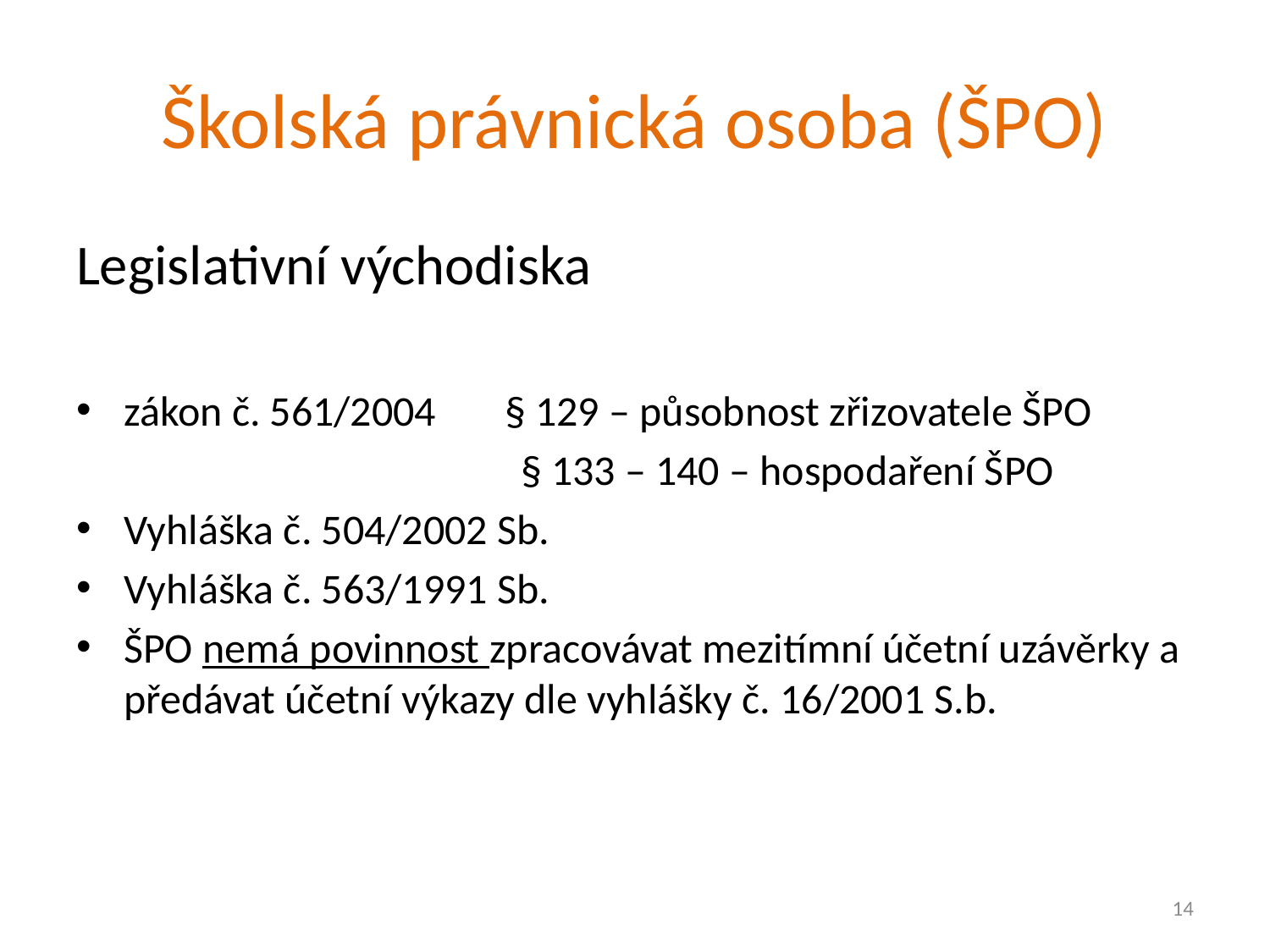

# Školská právnická osoba (ŠPO)
Legislativní východiska

zákon č. 561/2004	§ 129 – působnost zřizovatele ŠPO
			§ 133 – 140 – hospodaření ŠPO
Vyhláška č. 504/2002 Sb.
Vyhláška č. 563/1991 Sb.
ŠPO nemá povinnost zpracovávat mezitímní účetní uzávěrky a předávat účetní výkazy dle vyhlášky č. 16/2001 S.b.

14